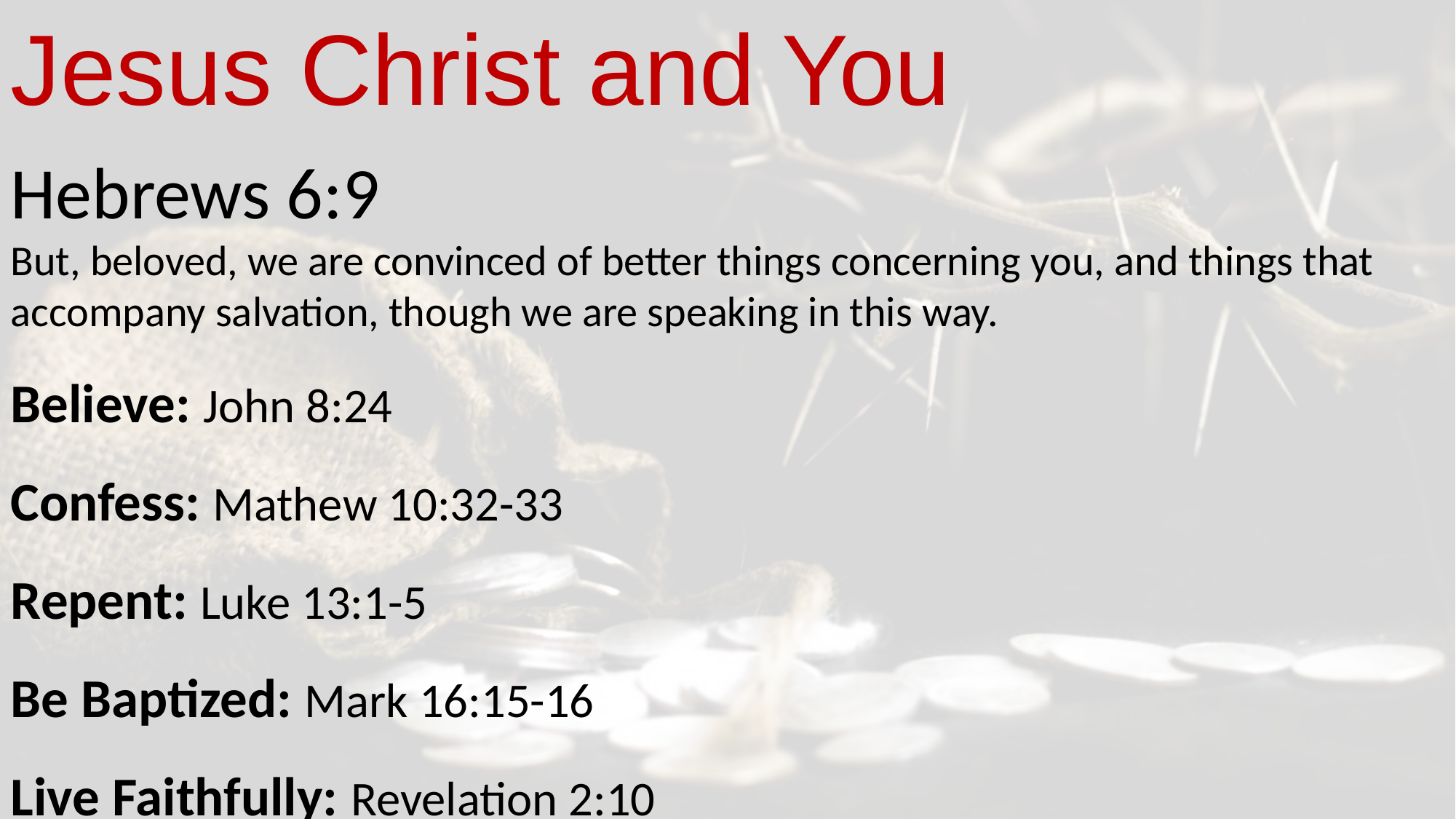

Jesus Christ and You
Hebrews 6:9
But, beloved, we are convinced of better things concerning you, and things that accompany salvation, though we are speaking in this way.
Believe: John 8:24
Confess: Mathew 10:32-33
Repent: Luke 13:1-5
Be Baptized: Mark 16:15-16
Live Faithfully: Revelation 2:10